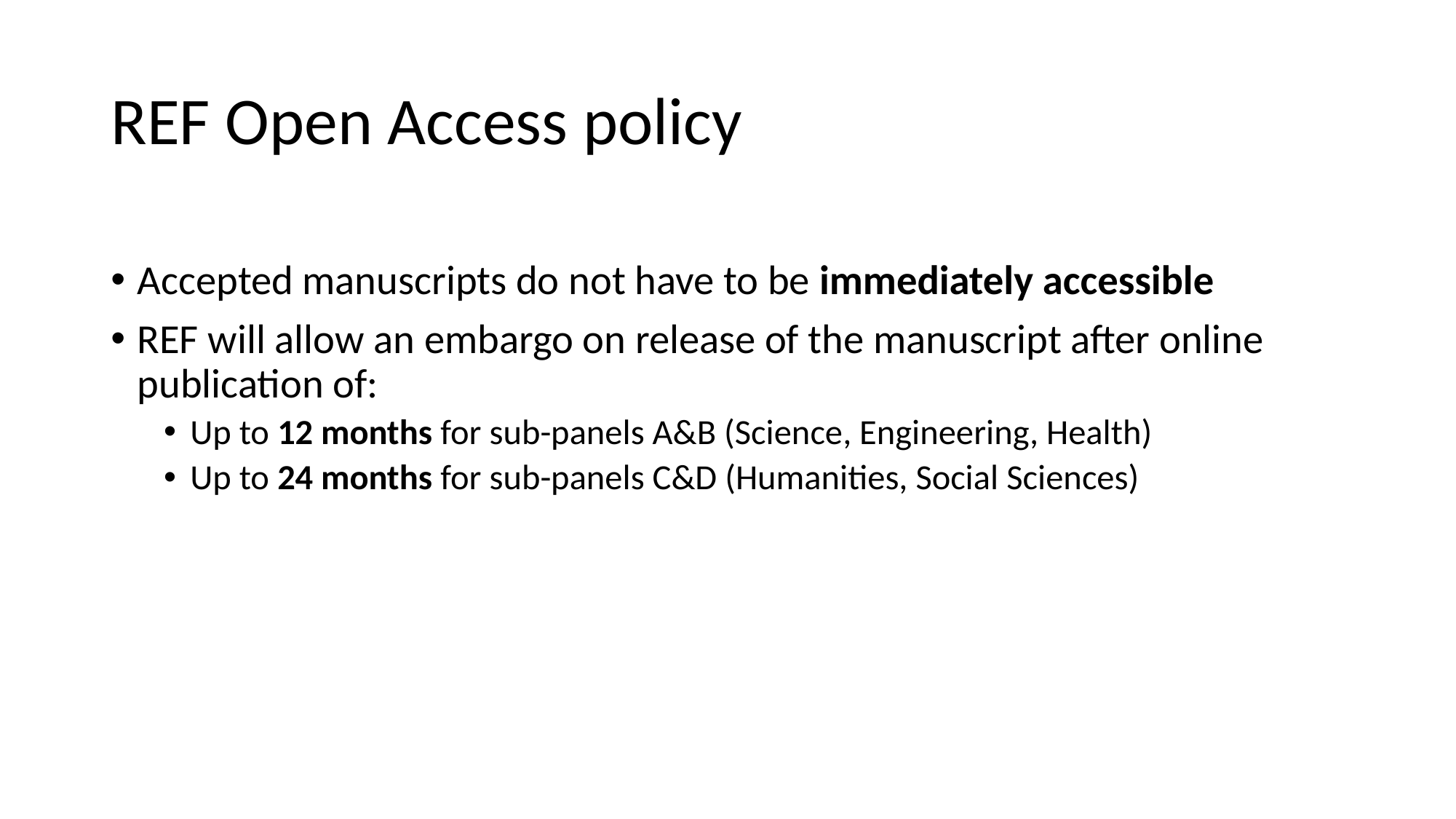

# REF Open Access policy
Accepted manuscripts do not have to be immediately accessible
REF will allow an embargo on release of the manuscript after online publication of:
Up to 12 months for sub-panels A&B (Science, Engineering, Health)
Up to 24 months for sub-panels C&D (Humanities, Social Sciences)